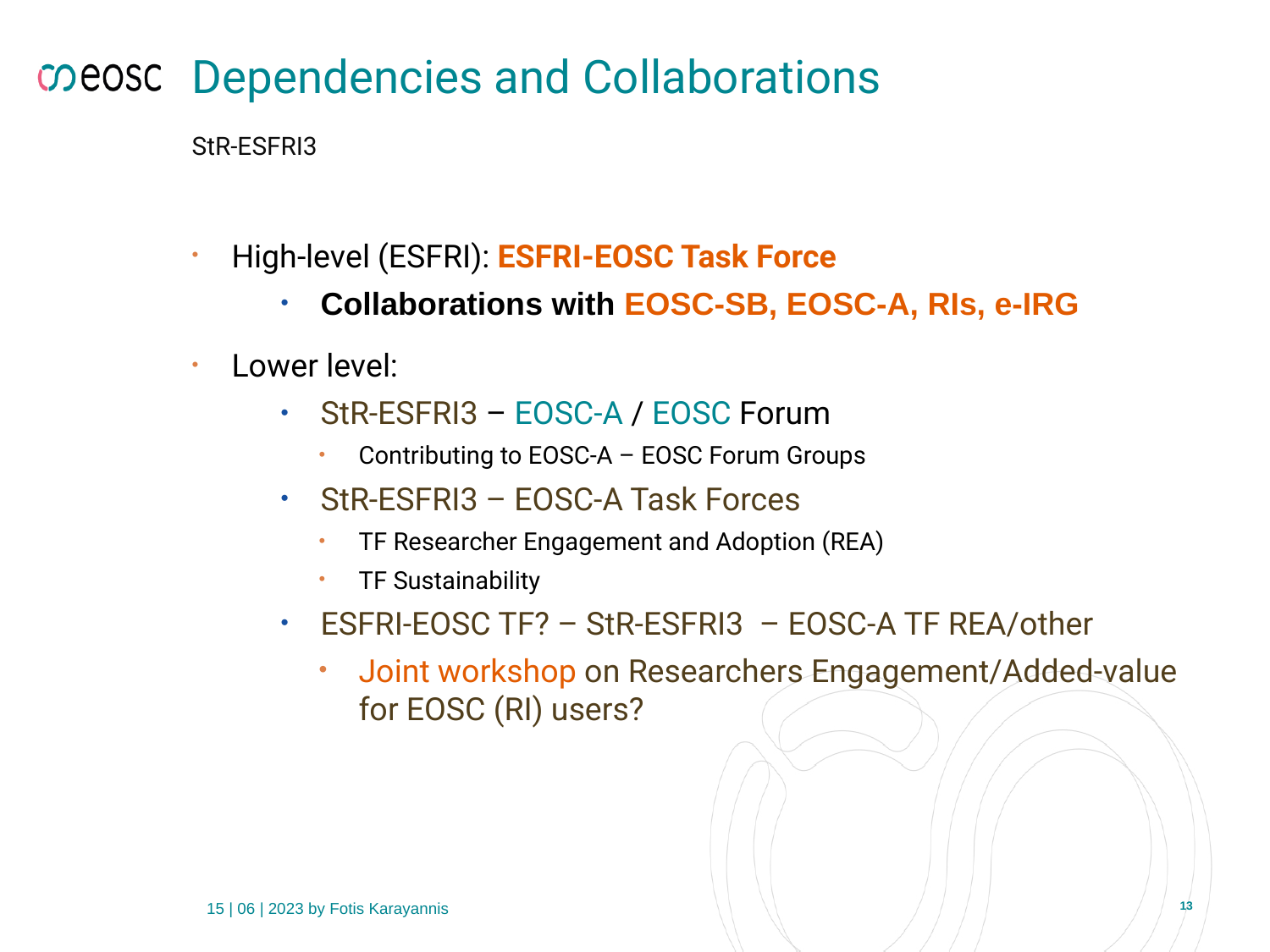

# Dependencies and Collaborations
StR-ESFRI3

High-level (ESFRI): ESFRI-EOSC Task Force
Collaborations with EOSC-SB, EOSC-A, RIs, e-IRG
Lower level:
StR-ESFRI3 – EOSC-A / EOSC Forum
Contributing to EOSC-A – EOSC Forum Groups
StR-ESFRI3 – EOSC-A Task Forces
TF Researcher Engagement and Adoption (REA)
TF Sustainability
ESFRI-EOSC TF? – StR-ESFRI3  – EOSC-A TF REA/other
Joint workshop on Researchers Engagement/Added-value for EOSC (RI) users?

15 | 06 | 2023 by Fotis Karayannis
13